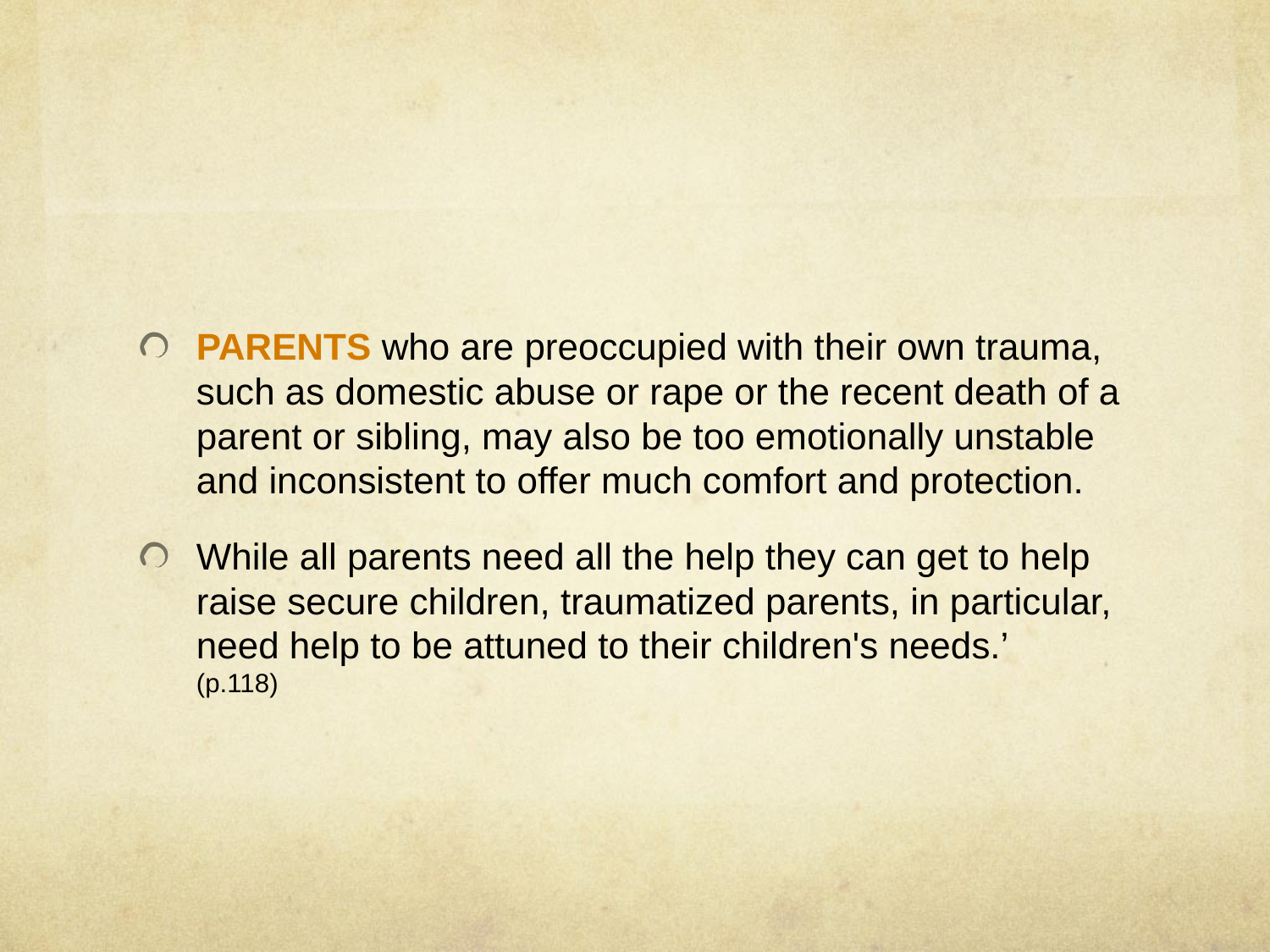

#

Parents who are preoccupied with their own trauma, such as domestic abuse or rape or the recent death of a parent or sibling, may also be too emotionally unstable and inconsistent to offer much comfort and protection.
While all parents need all the help they can get to help raise secure children, traumatized parents, in particular, need help to be attuned to their children's needs.’
(p.118)